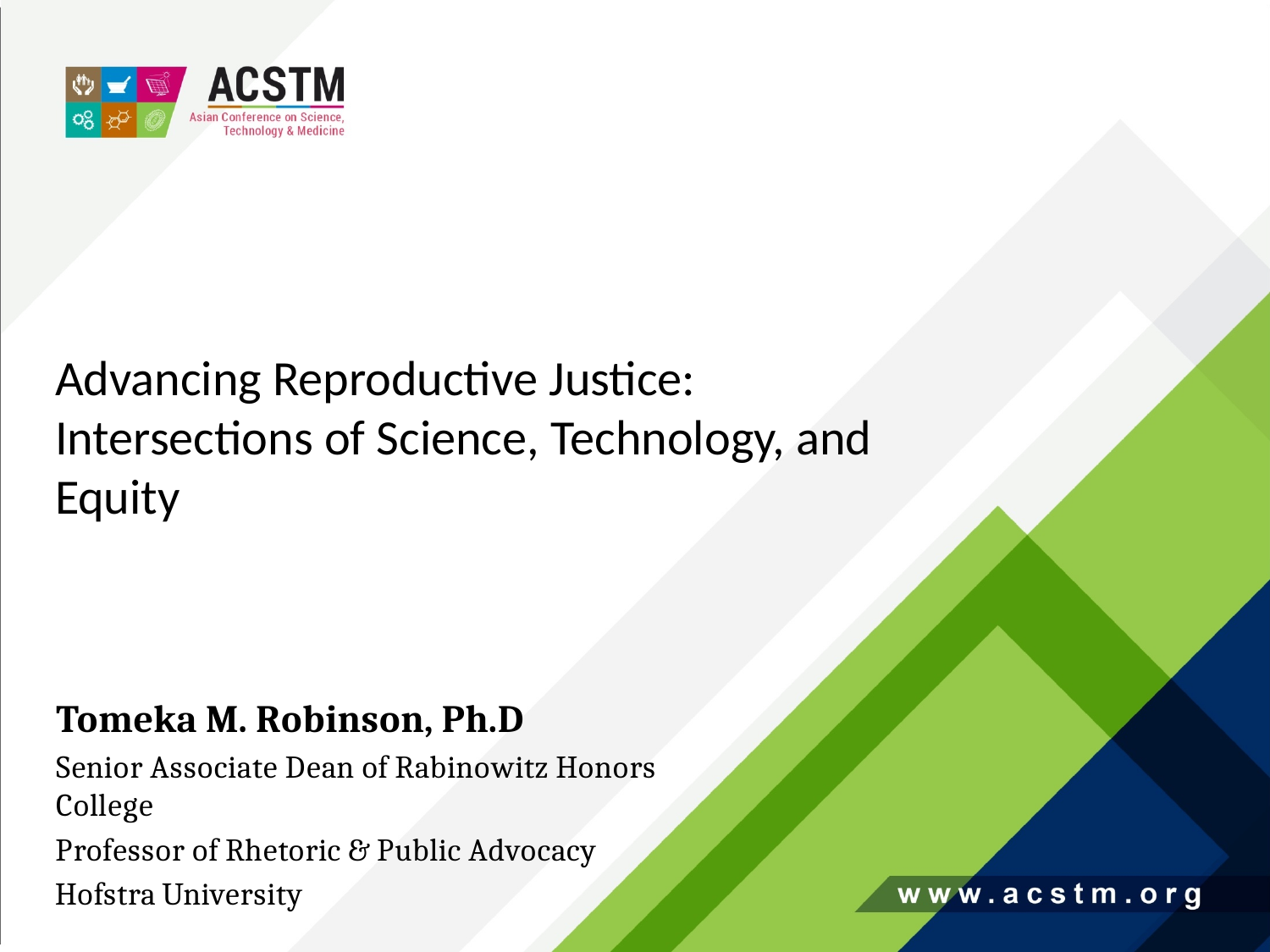

Advancing Reproductive Justice: Intersections of Science, Technology, and Equity
Tomeka M. Robinson, Ph.D
Senior Associate Dean of Rabinowitz Honors College
Professor of Rhetoric & Public Advocacy
Hofstra University